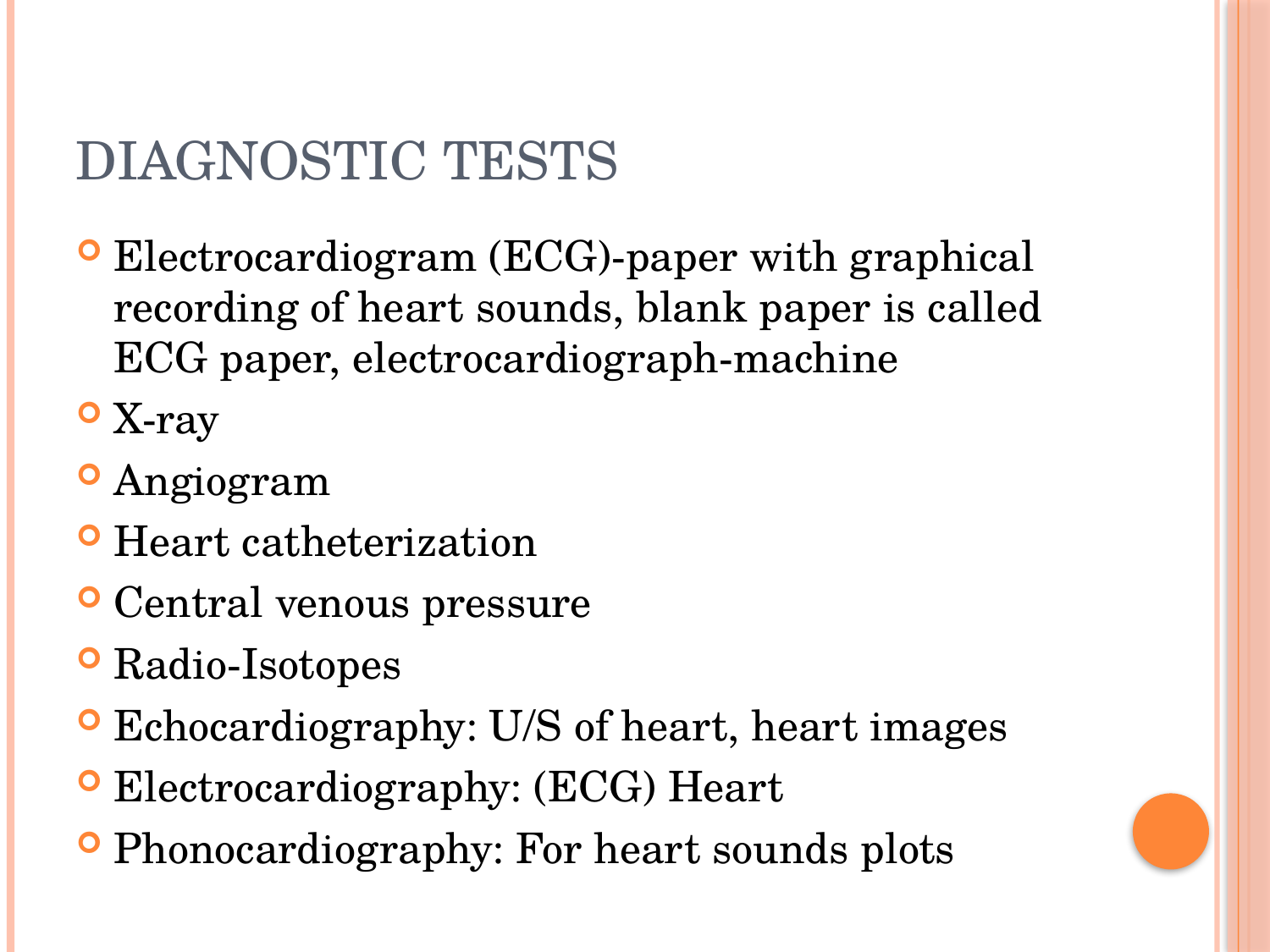

# Diagnostic tests
Electrocardiogram (ECG)-paper with graphical recording of heart sounds, blank paper is called ECG paper, electrocardiograph-machine
X-ray
Angiogram
Heart catheterization
Central venous pressure
Radio-Isotopes
Echocardiography: U/S of heart, heart images
Electrocardiography: (ECG) Heart
Phonocardiography: For heart sounds plots